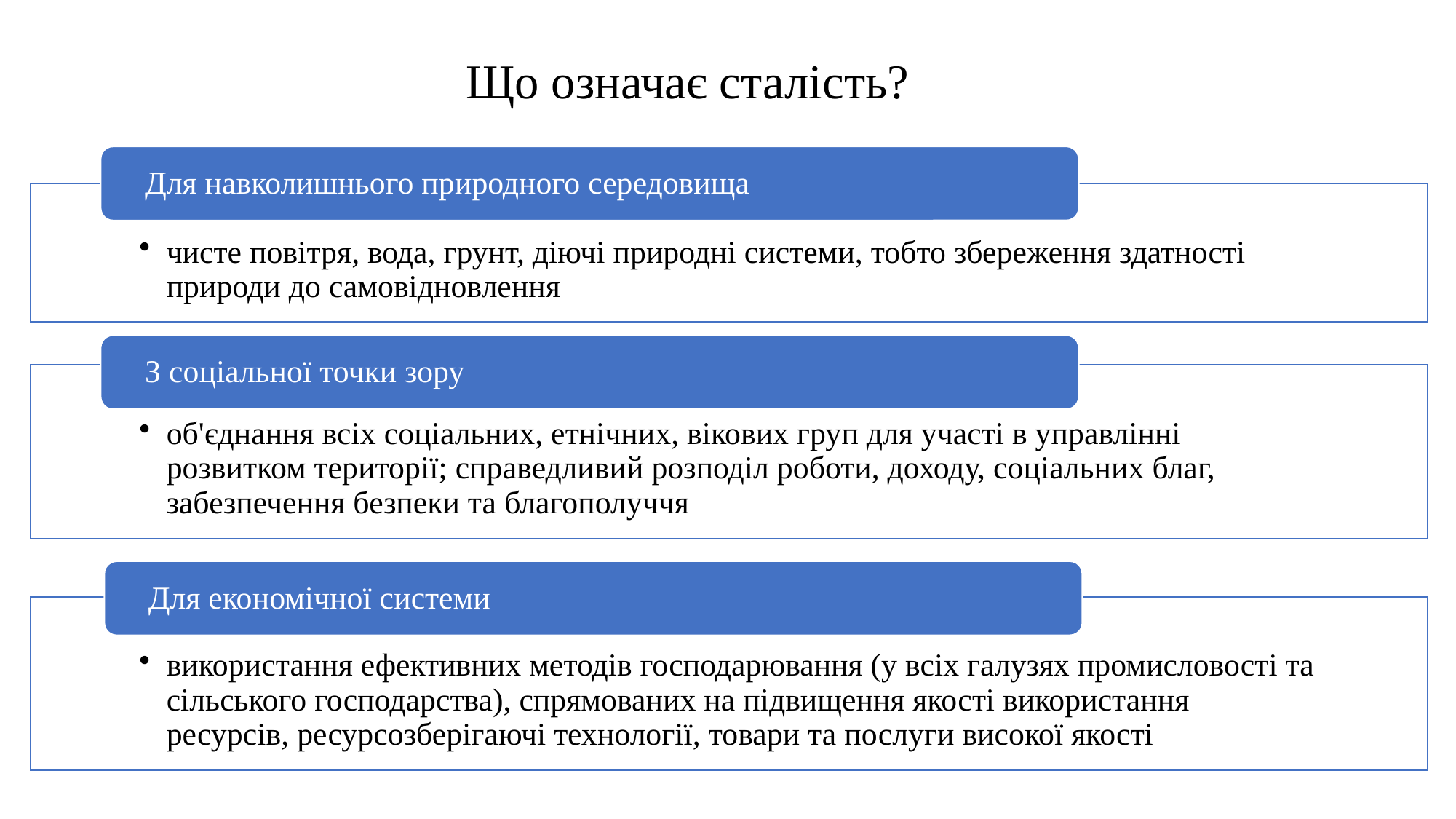

Що означає сталість?
чисте повітря, вода, грунт, діючі природні системи, тобто збереження здатності природи до самовідновлення
Для навколишнього природного середовища
об'єднання всіх соціальних, етнічних, вікових груп для участі в управлінні розвитком території; справедливий розподіл роботи, доходу, соціальних благ, забезпечення безпеки та благополуччя
З соціальної точки зору
використання ефективних методів господарювання (у всіх галузях промисловості та сільського господарства), спрямованих на підвищення якості використання ресурсів, ресурсозберігаючі технології, товари та послуги високої якості
Для економічної системи